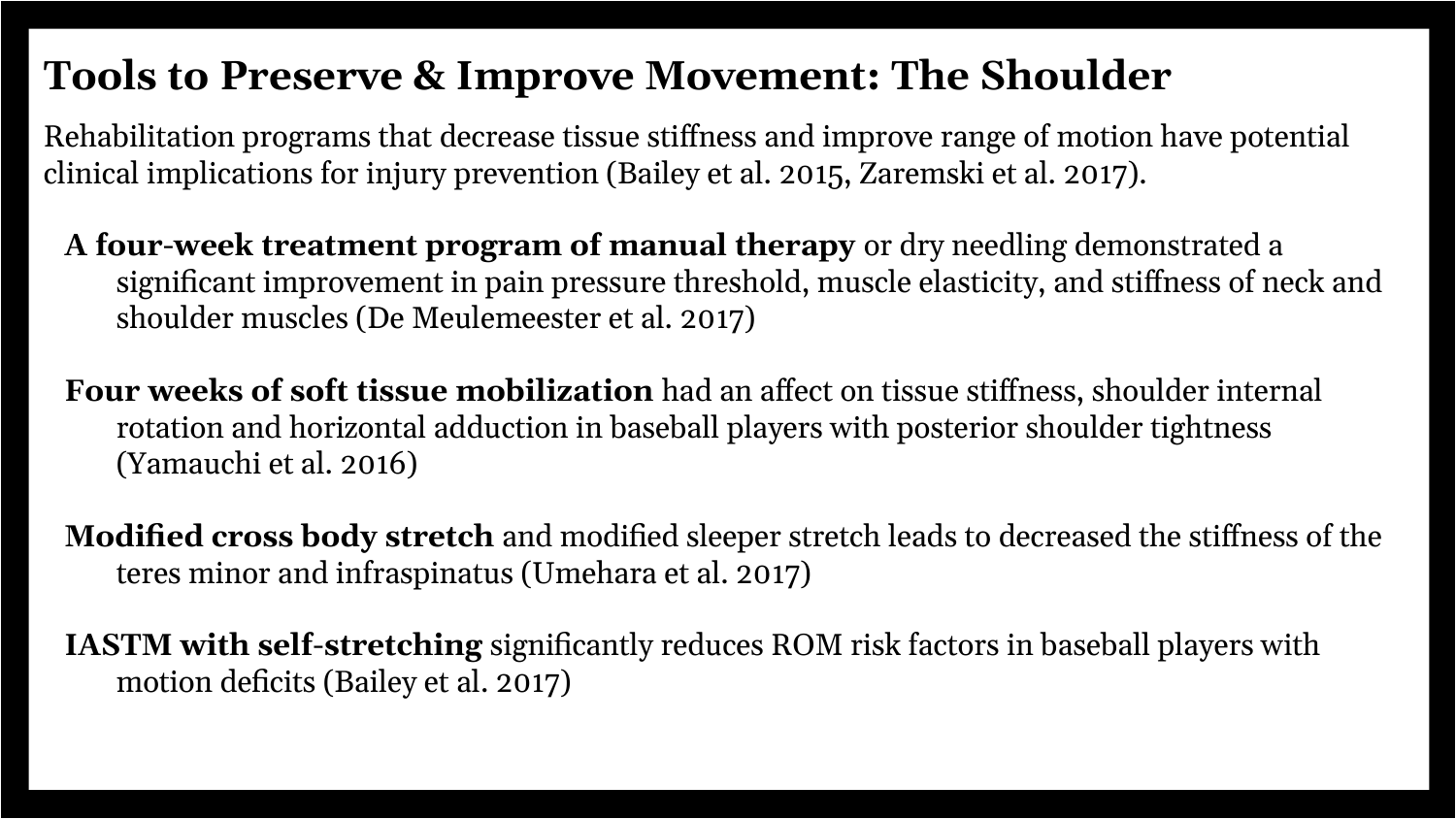

# Tools to Preserve & Improve Movement: The Shoulder
Rehabilitation programs that decrease tissue stiffness and improve range of motion have potential clinical implications for injury prevention (Bailey et al. 2015, Zaremski et al. 2017).

A four-week treatment program of manual therapy or dry needling demonstrated a significant improvement in pain pressure threshold, muscle elasticity, and stiffness of neck and shoulder muscles (De Meulemeester et al. 2017)

Four weeks of soft tissue mobilization had an affect on tissue stiffness, shoulder internal rotation and horizontal adduction in baseball players with posterior shoulder tightness (Yamauchi et al. 2016)

Modified cross body stretch and modified sleeper stretch leads to decreased the stiffness of the teres minor and infraspinatus (Umehara et al. 2017)

IASTM with self-stretching significantly reduces ROM risk factors in baseball players with motion deficits (Bailey et al. 2017)